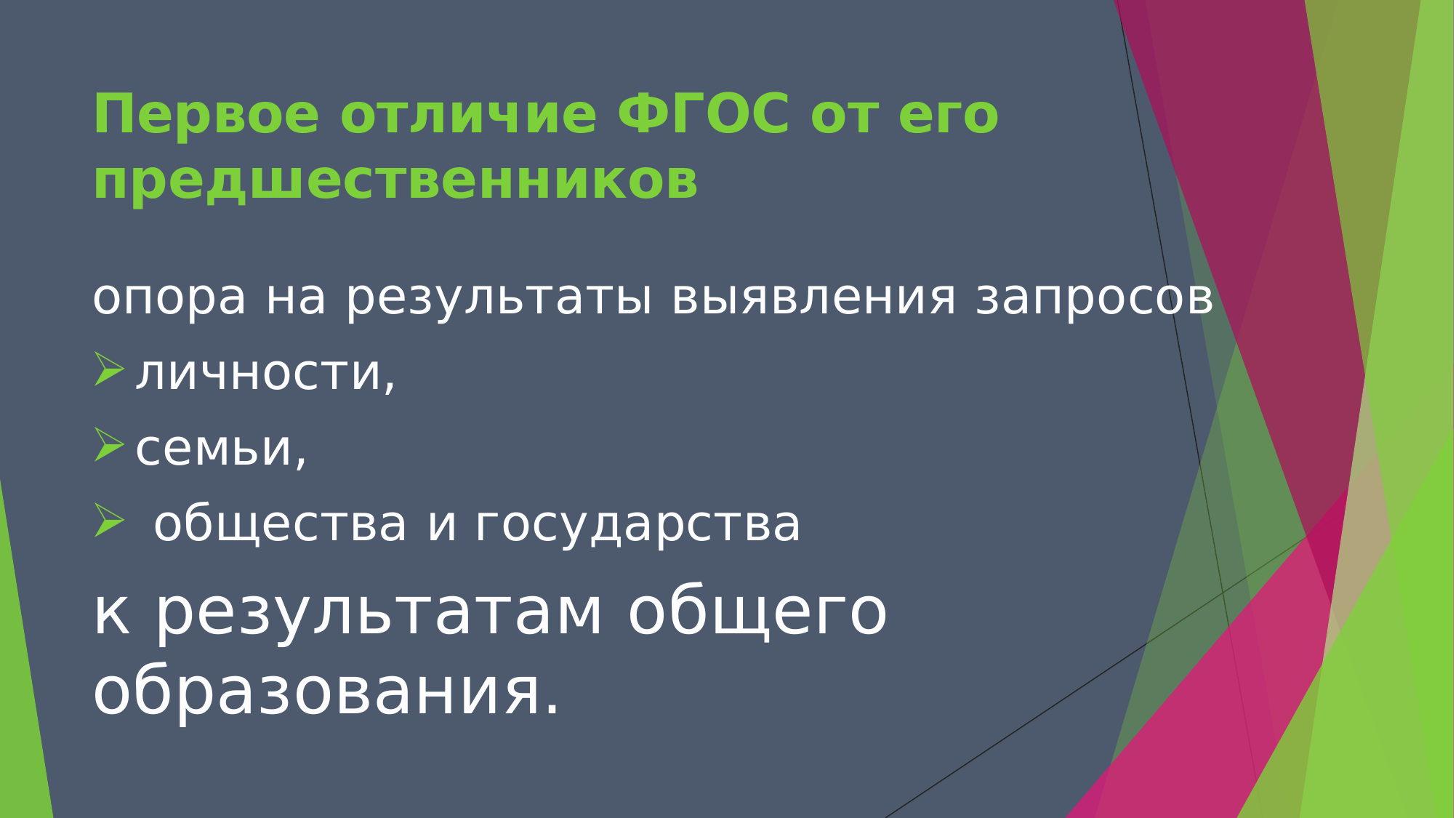

# Первое отличие ФГОС от его  предшественников
опора на результаты выявления запросов
личности,
семьи,
общества и государства
к результатам общего образования.